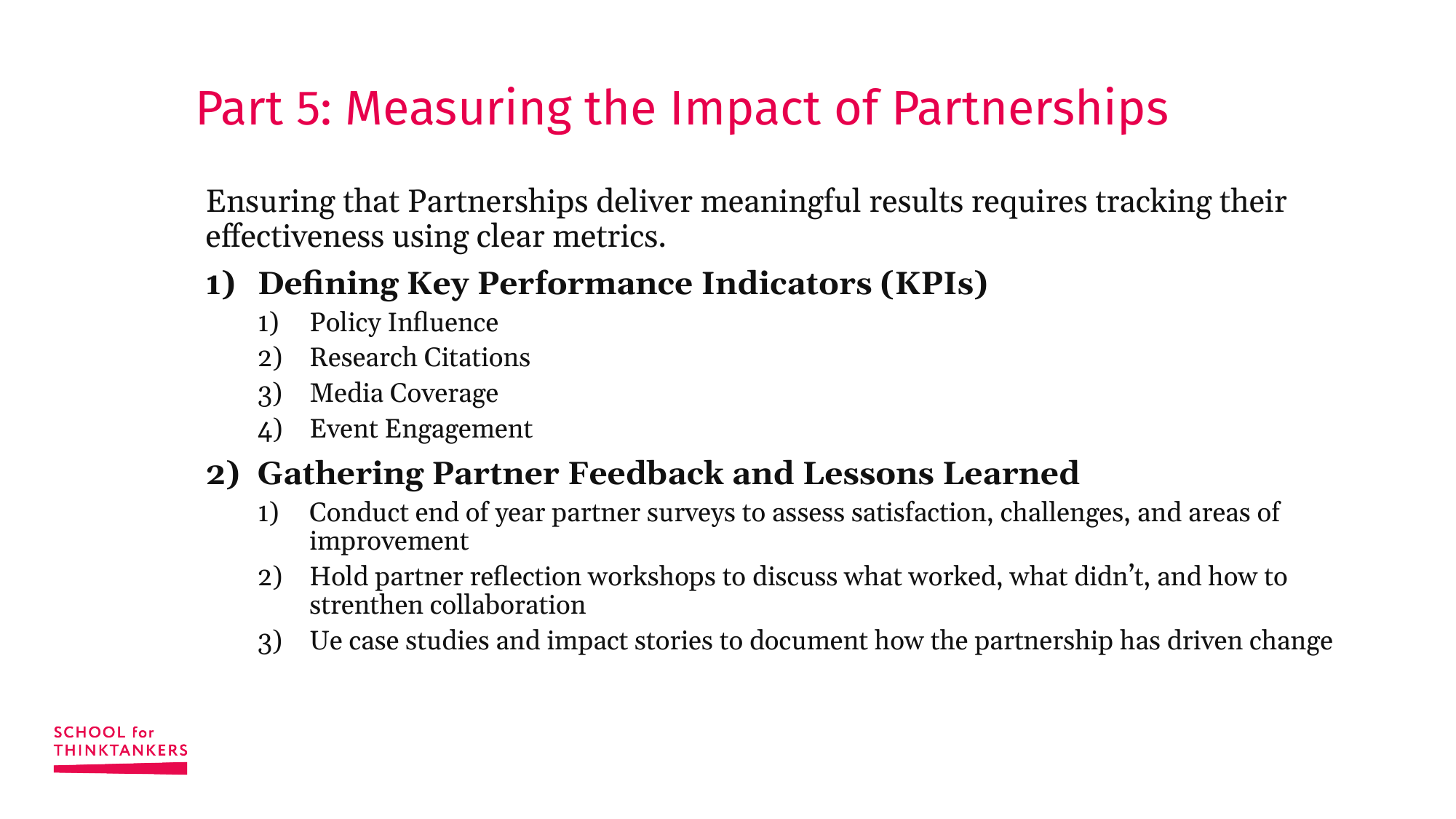

# Part 5: Measuring the Impact of Partnerships
Ensuring that Partnerships deliver meaningful results requires tracking their effectiveness using clear metrics.
Defining Key Performance Indicators (KPIs)
Policy Influence
Research Citations
Media Coverage
Event Engagement
Gathering Partner Feedback and Lessons Learned
Conduct end of year partner surveys to assess satisfaction, challenges, and areas of improvement
Hold partner reflection workshops to discuss what worked, what didn’t, and how to strenthen collaboration
Ue case studies and impact stories to document how the partnership has driven change